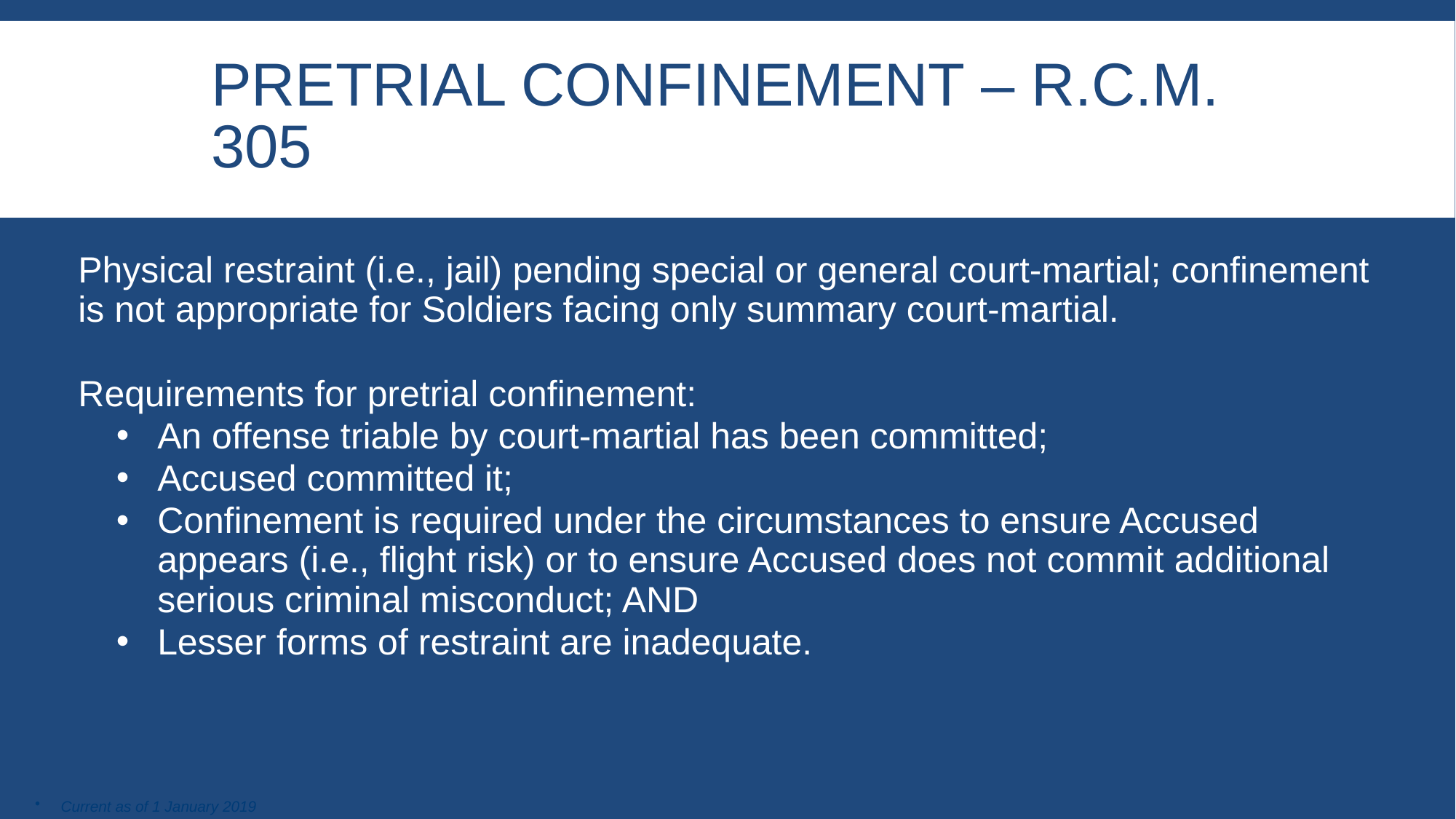

# Pretrial Confinement – R.C.M. 305
Physical restraint (i.e., jail) pending special or general court-martial; confinement is not appropriate for Soldiers facing only summary court-martial.

Requirements for pretrial confinement:
An offense triable by court-martial has been committed;
Accused committed it;
Confinement is required under the circumstances to ensure Accused appears (i.e., flight risk) or to ensure Accused does not commit additional serious criminal misconduct; AND
Lesser forms of restraint are inadequate.